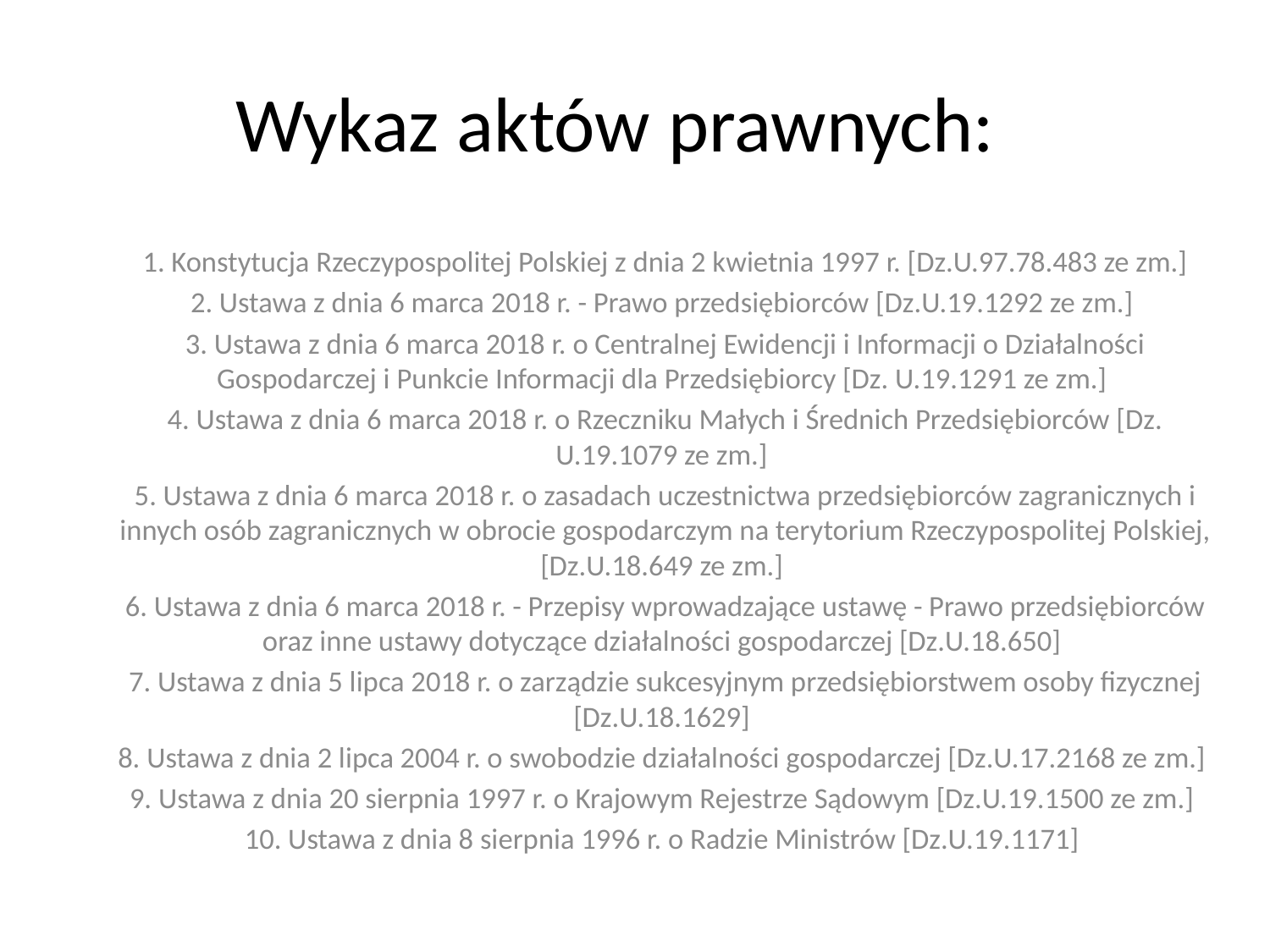

# Wykaz aktów prawnych:

 1. Konstytucja Rzeczypospolitej Polskiej z dnia 2 kwietnia 1997 r. [Dz.U.97.78.483 ze zm.]
2. Ustawa z dnia 6 marca 2018 r. - Prawo przedsiębiorców [Dz.U.19.1292 ze zm.]
3. Ustawa z dnia 6 marca 2018 r. o Centralnej Ewidencji i Informacji o Działalności Gospodarczej i Punkcie Informacji dla Przedsiębiorcy [Dz. U.19.1291 ze zm.]
4. Ustawa z dnia 6 marca 2018 r. o Rzeczniku Małych i Średnich Przedsiębiorców [Dz. U.19.1079 ze zm.]
5. Ustawa z dnia 6 marca 2018 r. o zasadach uczestnictwa przedsiębiorców zagranicznych i innych osób zagranicznych w obrocie gospodarczym na terytorium Rzeczypospolitej Polskiej, [Dz.U.18.649 ze zm.]
6. Ustawa z dnia 6 marca 2018 r. - Przepisy wprowadzające ustawę - Prawo przedsiębiorców oraz inne ustawy dotyczące działalności gospodarczej [Dz.U.18.650]
7. Ustawa z dnia 5 lipca 2018 r. o zarządzie sukcesyjnym przedsiębiorstwem osoby fizycznej [Dz.U.18.1629]
8. Ustawa z dnia 2 lipca 2004 r. o swobodzie działalności gospodarczej [Dz.U.17.2168 ze zm.]
9. Ustawa z dnia 20 sierpnia 1997 r. o Krajowym Rejestrze Sądowym [Dz.U.19.1500 ze zm.]
10. Ustawa z dnia 8 sierpnia 1996 r. o Radzie Ministrów [Dz.U.19.1171]